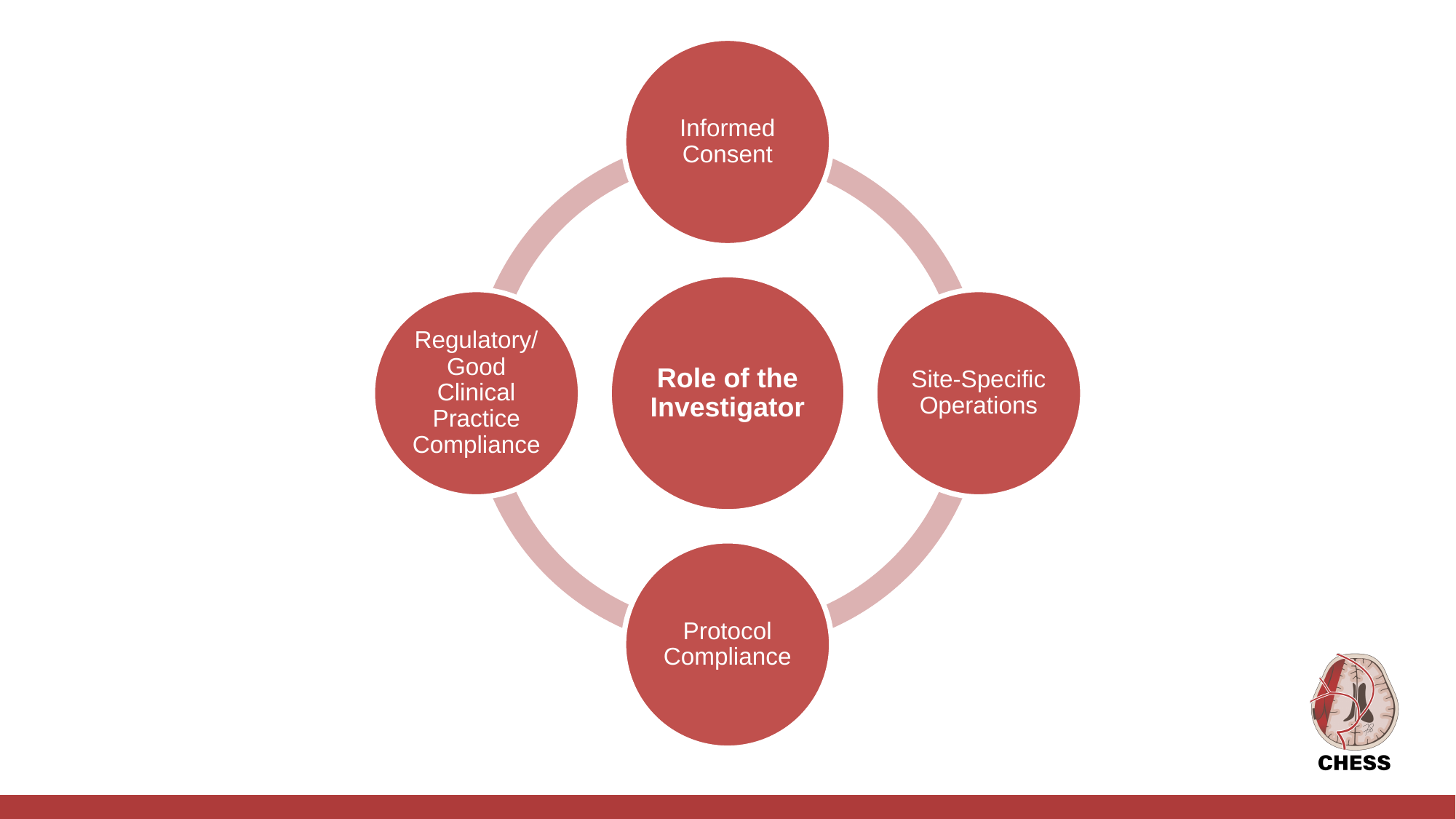

Role of the Investigator
Informed Consent
Site-Specific Operations
Protocol Compliance
Regulatory/Good Clinical Practice Compliance